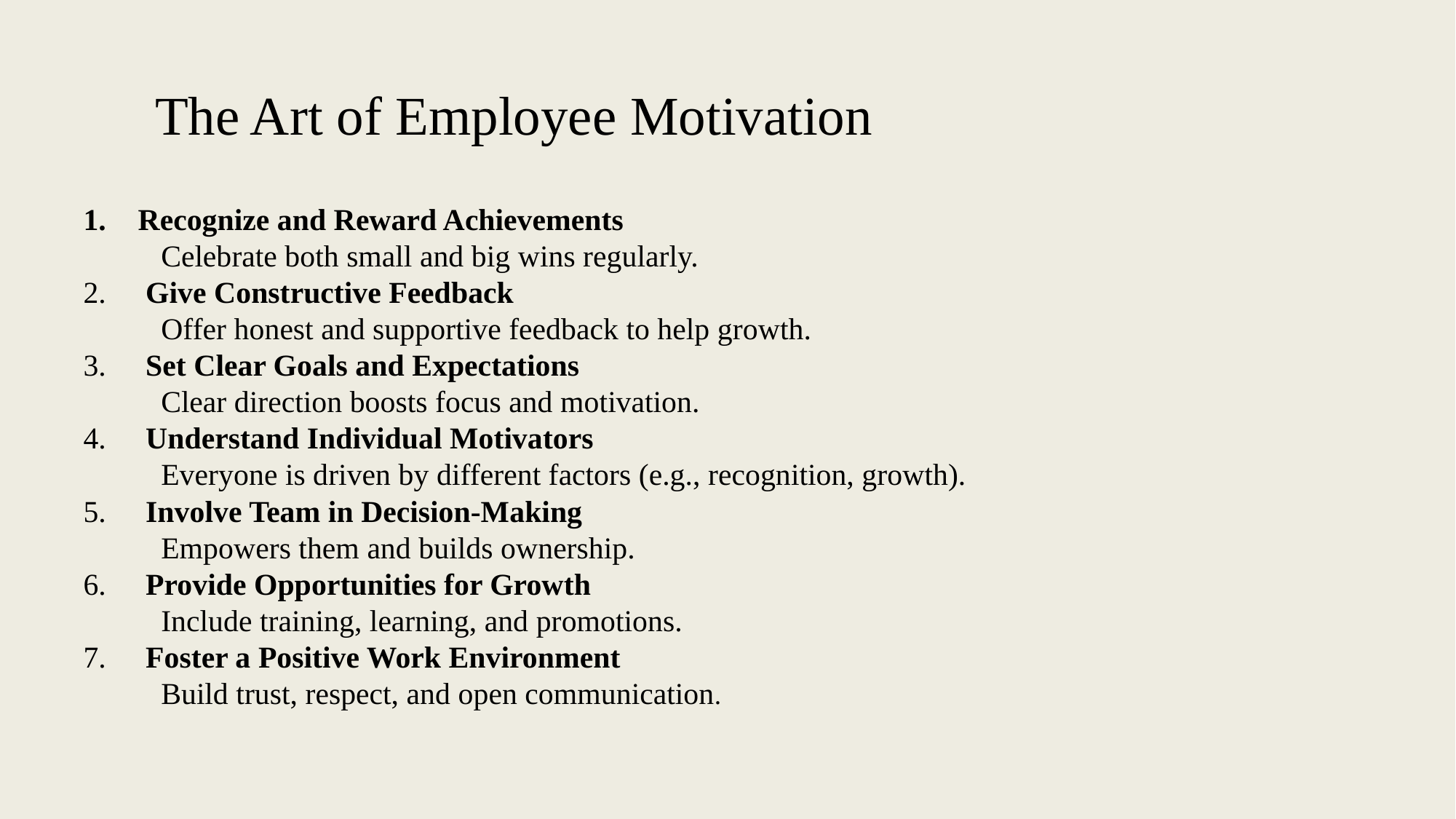

The Art of Employee Motivation
Recognize and Reward Achievements
   Celebrate both small and big wins regularly.
 Give Constructive Feedback
   Offer honest and supportive feedback to help growth.
 Set Clear Goals and Expectations
   Clear direction boosts focus and motivation.
 Understand Individual Motivators
   Everyone is driven by different factors (e.g., recognition, growth).
 Involve Team in Decision-Making
   Empowers them and builds ownership.
 Provide Opportunities for Growth
   Include training, learning, and promotions.
 Foster a Positive Work Environment
   Build trust, respect, and open communication.